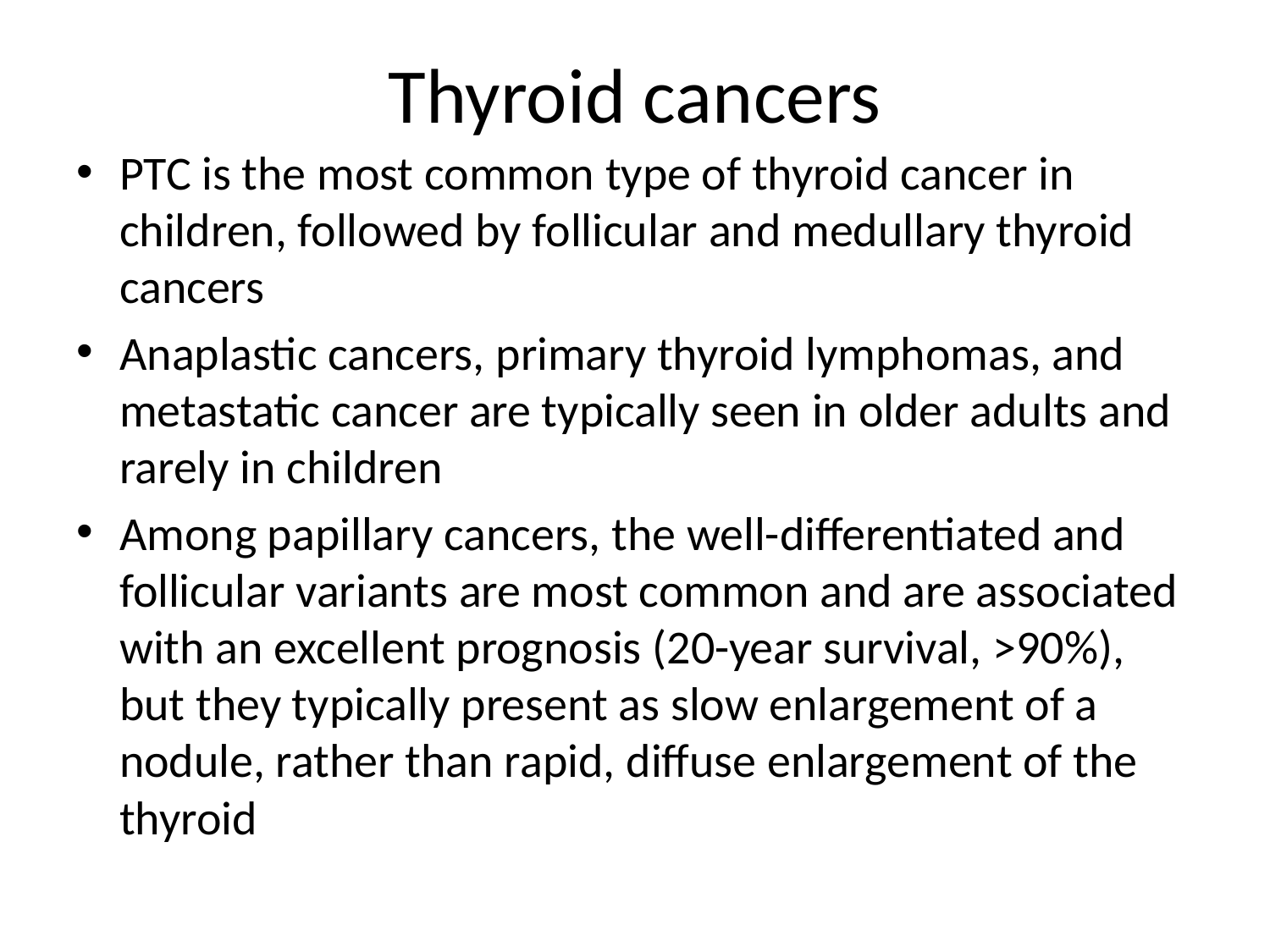

# Thyroid cancers
PTC is the most common type of thyroid cancer in children, followed by follicular and medullary thyroid cancers
Anaplastic cancers, primary thyroid lymphomas, and metastatic cancer are typically seen in older adults and rarely in children
Among papillary cancers, the well-differentiated and follicular variants are most common and are associated with an excellent prognosis (20-year survival, >90%), but they typically present as slow enlargement of a nodule, rather than rapid, diffuse enlargement of the thyroid